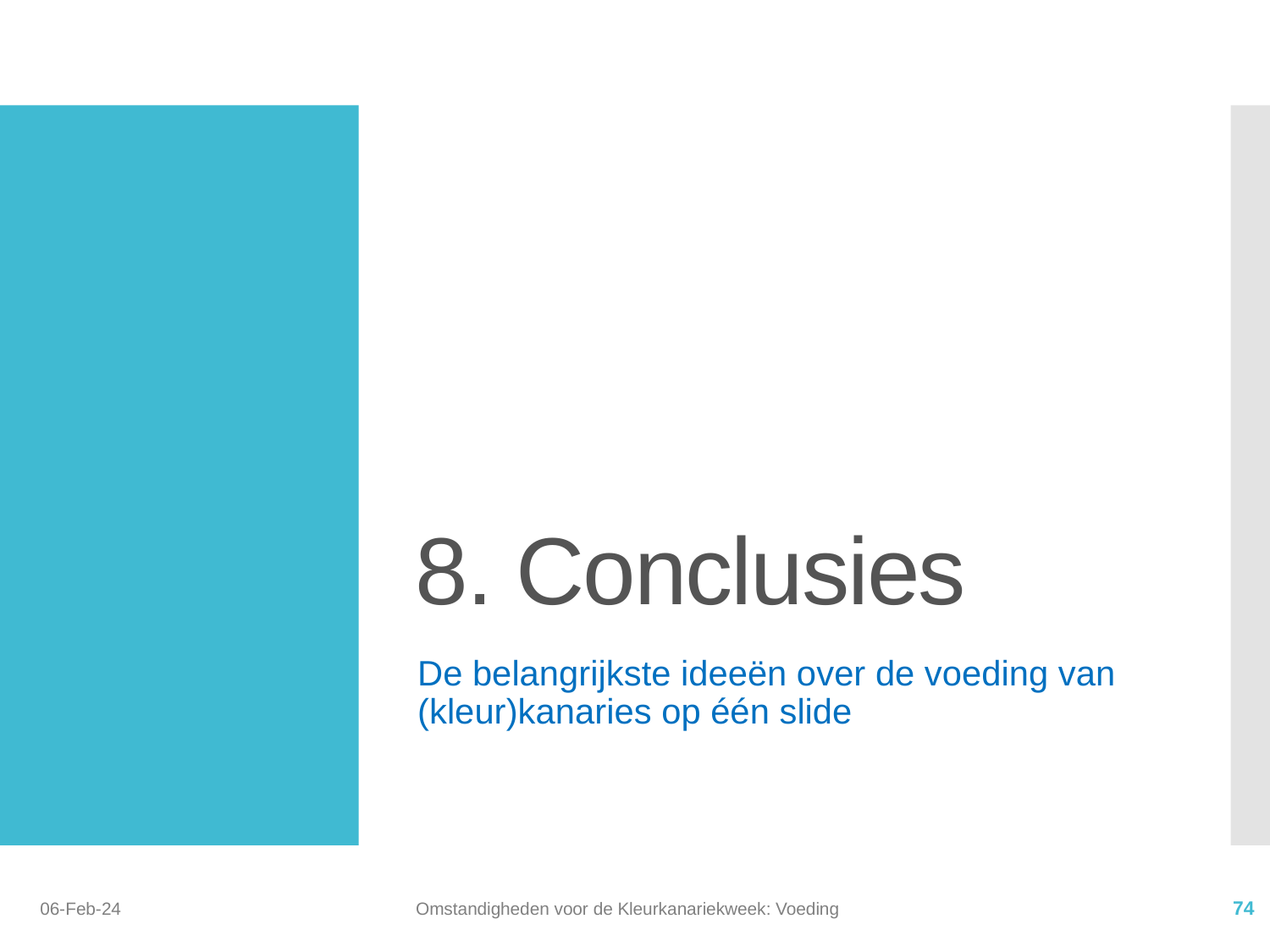

# 8. Conclusies
De belangrijkste ideeën over de voeding van (kleur)kanaries op één slide
06-Feb-24
Omstandigheden voor de Kleurkanariekweek: Voeding
74